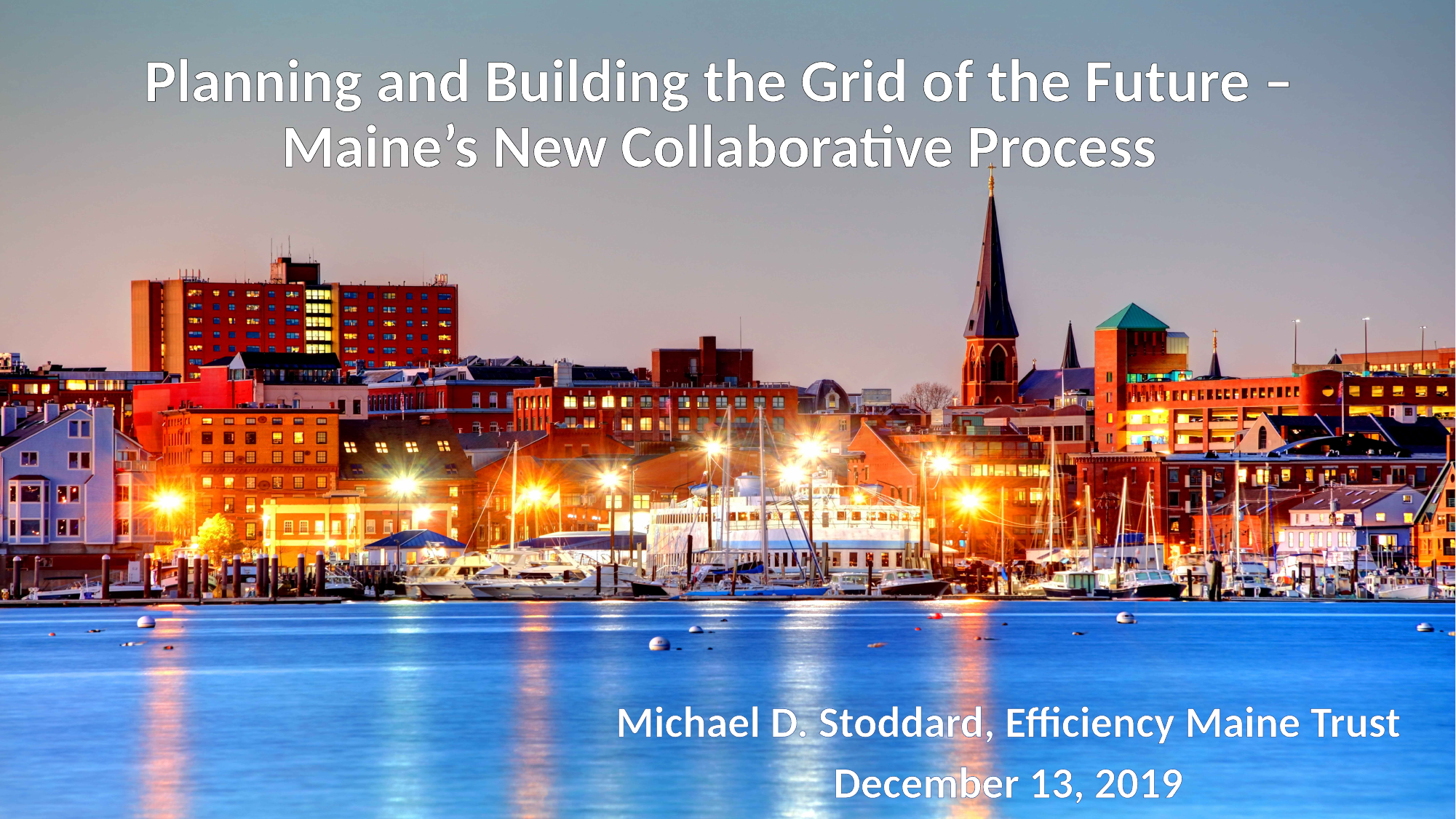

Planning and Building the Grid of the Future – Maine’s New Collaborative Process
Michael D. Stoddard, Efficiency Maine Trust
December 13, 2019